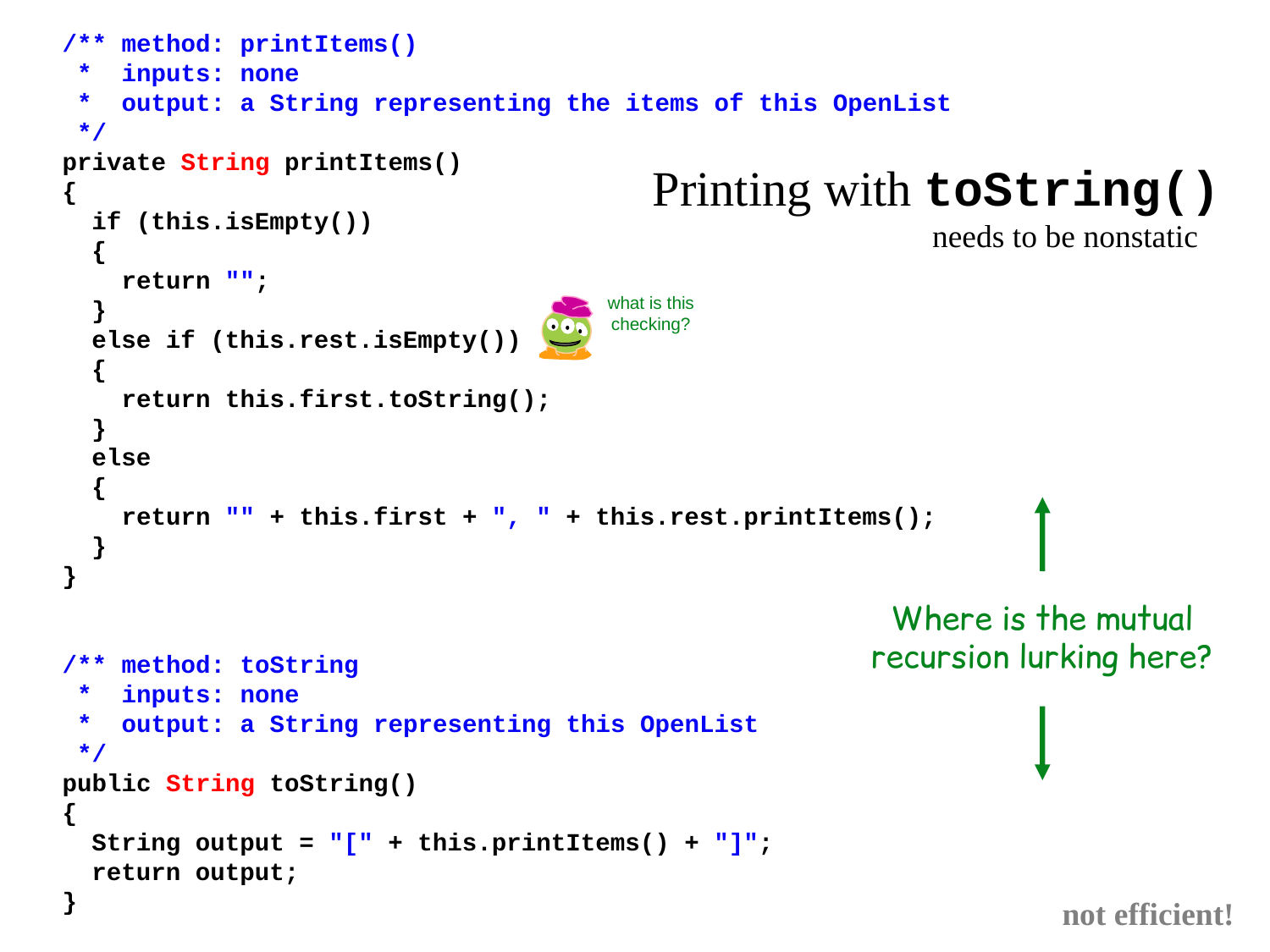

/** method: printItems()
   *  inputs: none
   *  output: a String representing the items of this OpenList
   */
  private String printItems()
  {
    if (this.isEmpty())
    {
      return "";
    }
    else if (this.rest.isEmpty())
    {
      return this.first.toString();
    }
    else
    {
      return "" + this.first + ", " + this.rest.printItems();
    }
  }

  /** method: toString
   *  inputs: none
   *  output: a String representing this OpenList
   */
  public String toString()
  {
    String output = "[" + this.printItems() + "]";
    return output;
  }
Printing with toString()
needs to be nonstatic
what is this checking?

Where is the mutual recursion lurking here?

not efficient!